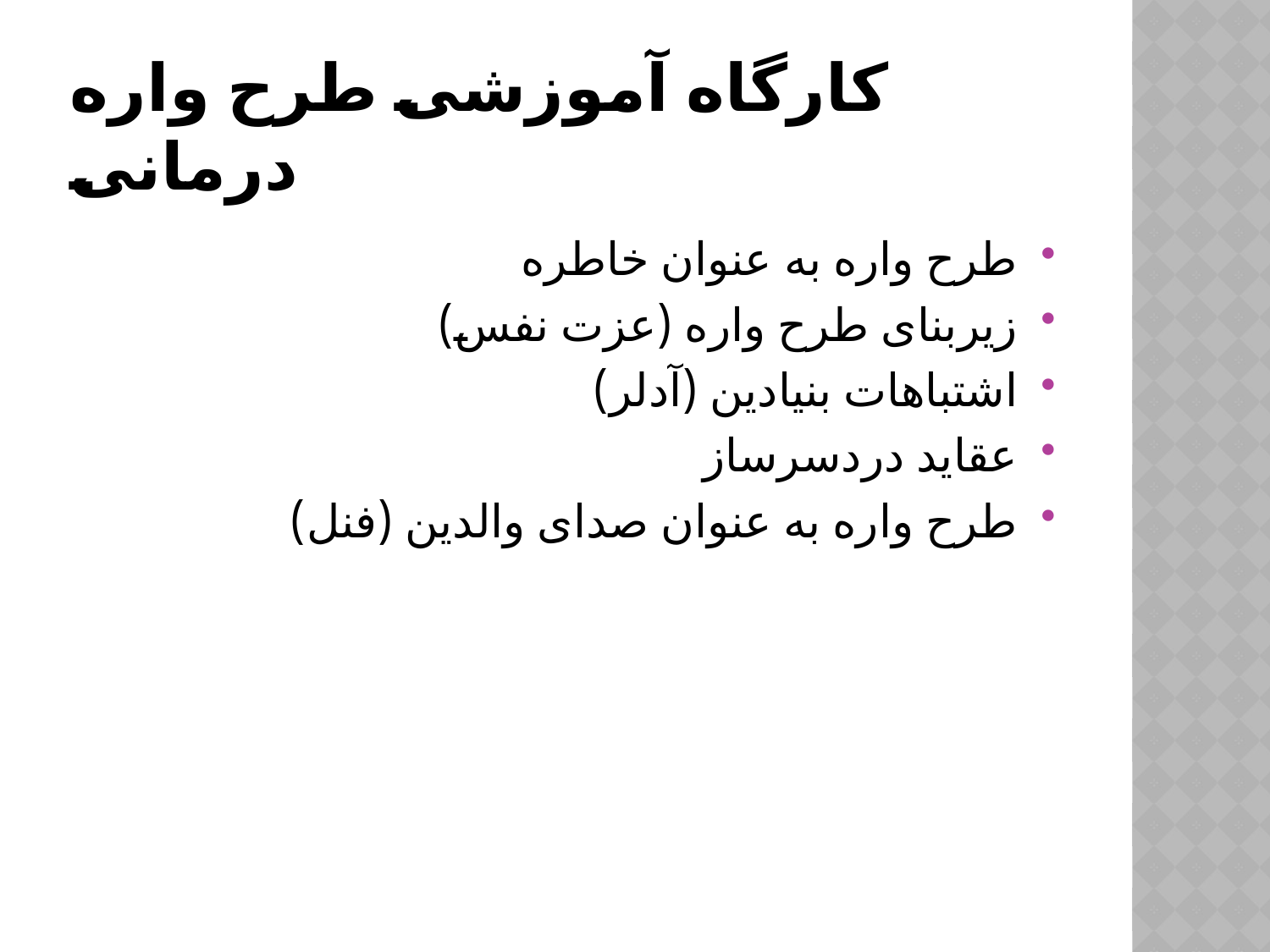

# کارگاه آموزشی طرح واره درمانی
طرح واره به عنوان خاطره
زیربنای طرح واره (عزت نفس)
اشتباهات بنیادین (آدلر)
عقاید دردسرساز
طرح واره به عنوان صدای والدین (فنل)